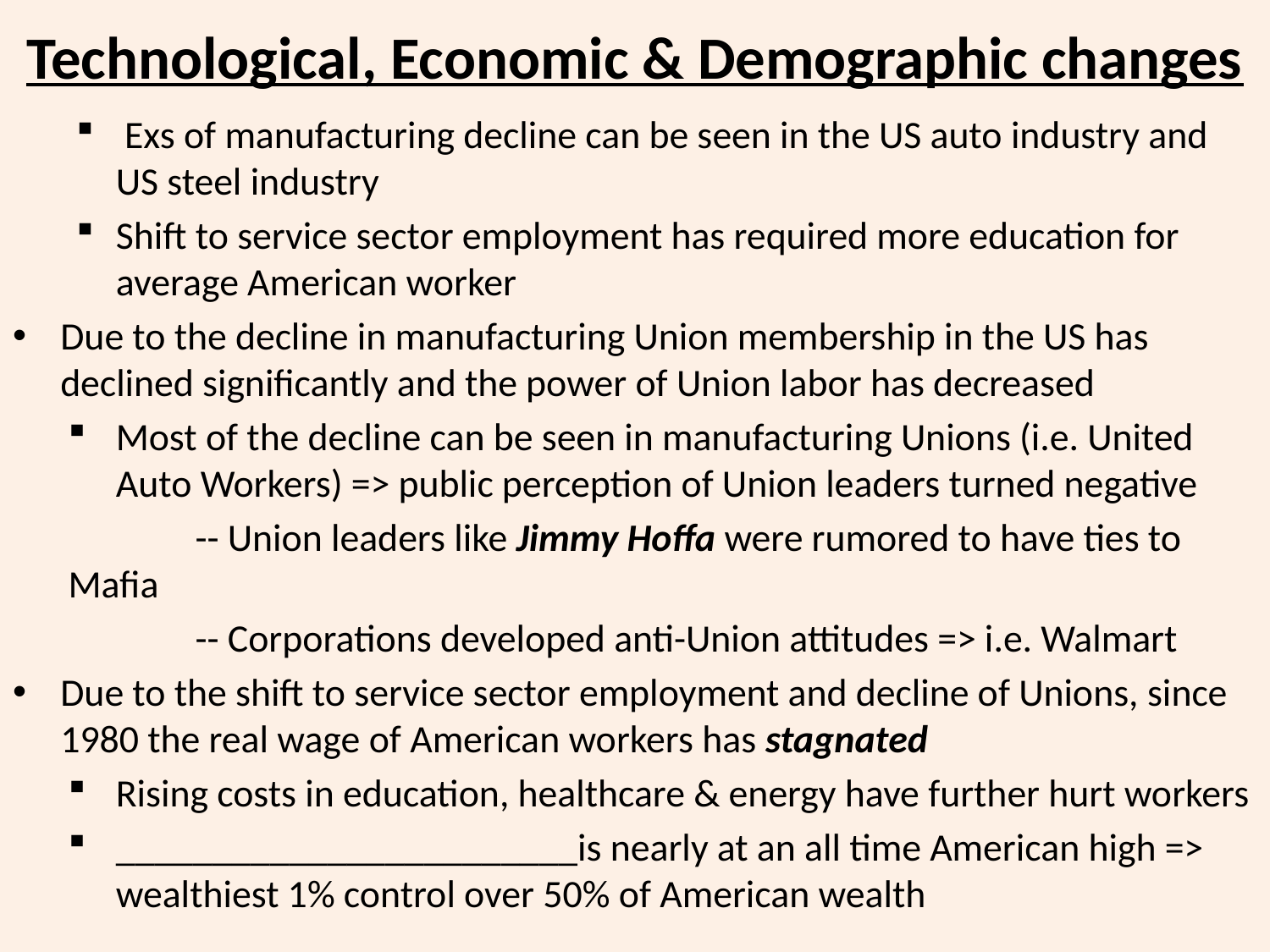

# Technological, Economic & Demographic changes
 Exs of manufacturing decline can be seen in the US auto industry and US steel industry
Shift to service sector employment has required more education for average American worker
Due to the decline in manufacturing Union membership in the US has declined significantly and the power of Union labor has decreased
Most of the decline can be seen in manufacturing Unions (i.e. United Auto Workers) => public perception of Union leaders turned negative
	-- Union leaders like Jimmy Hoffa were rumored to have ties to Mafia
	-- Corporations developed anti-Union attitudes => i.e. Walmart
Due to the shift to service sector employment and decline of Unions, since 1980 the real wage of American workers has stagnated
Rising costs in education, healthcare & energy have further hurt workers
________________________is nearly at an all time American high => wealthiest 1% control over 50% of American wealth